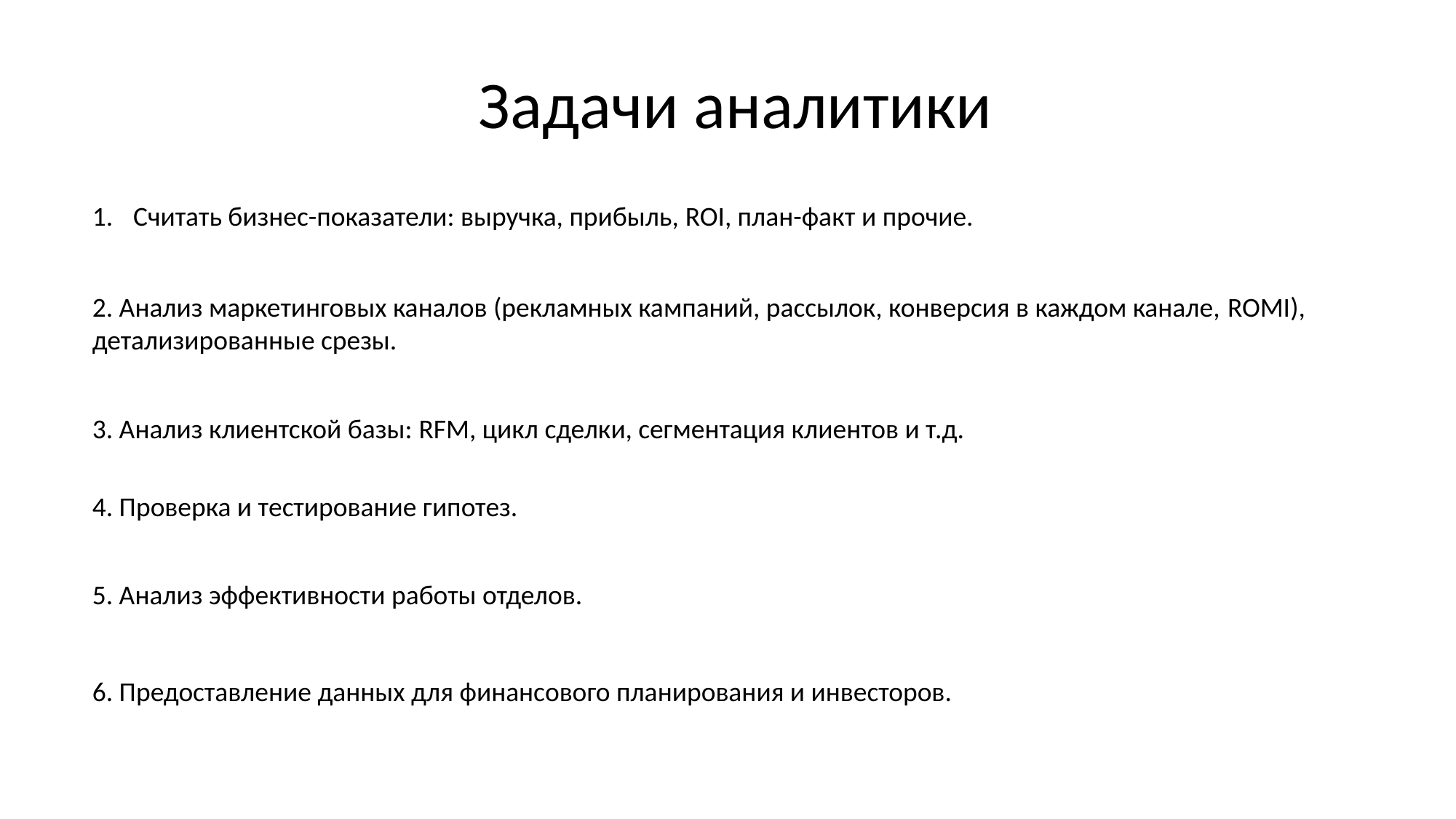

Задачи аналитики
Считать бизнес-показатели: выручка, прибыль, ROI, план-факт и прочие.

2. Анализ маркетинговых каналов (рекламных кампаний, рассылок, конверсия в каждом канале, ROMI), детализированные срезы.
3. Анализ клиентской базы: RFM, цикл сделки, сегментация клиентов и т.д.
4. Проверка и тестирование гипотез.
5. Анализ эффективности работы отделов.

6. Предоставление данных для финансового планирования и инвесторов.